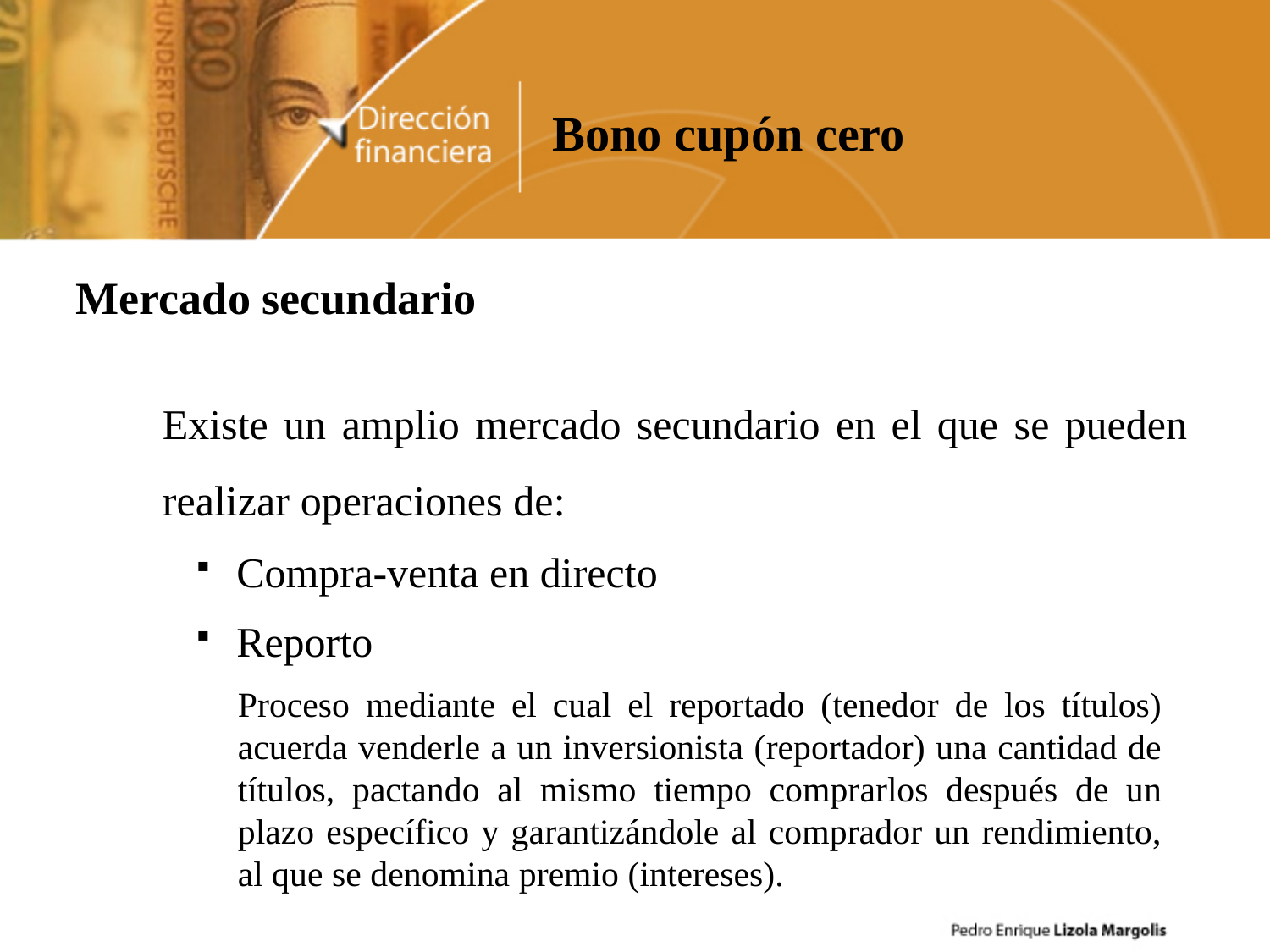

Bono cupón cero
Mercado secundario
Existe un amplio mercado secundario en el que se pueden realizar operaciones de:
 Compra-venta en directo
 Reporto
Proceso mediante el cual el reportado (tenedor de los títulos) acuerda venderle a un inversionista (reportador) una cantidad de títulos, pactando al mismo tiempo comprarlos después de un plazo específico y garantizándole al comprador un rendimiento, al que se denomina premio (intereses).